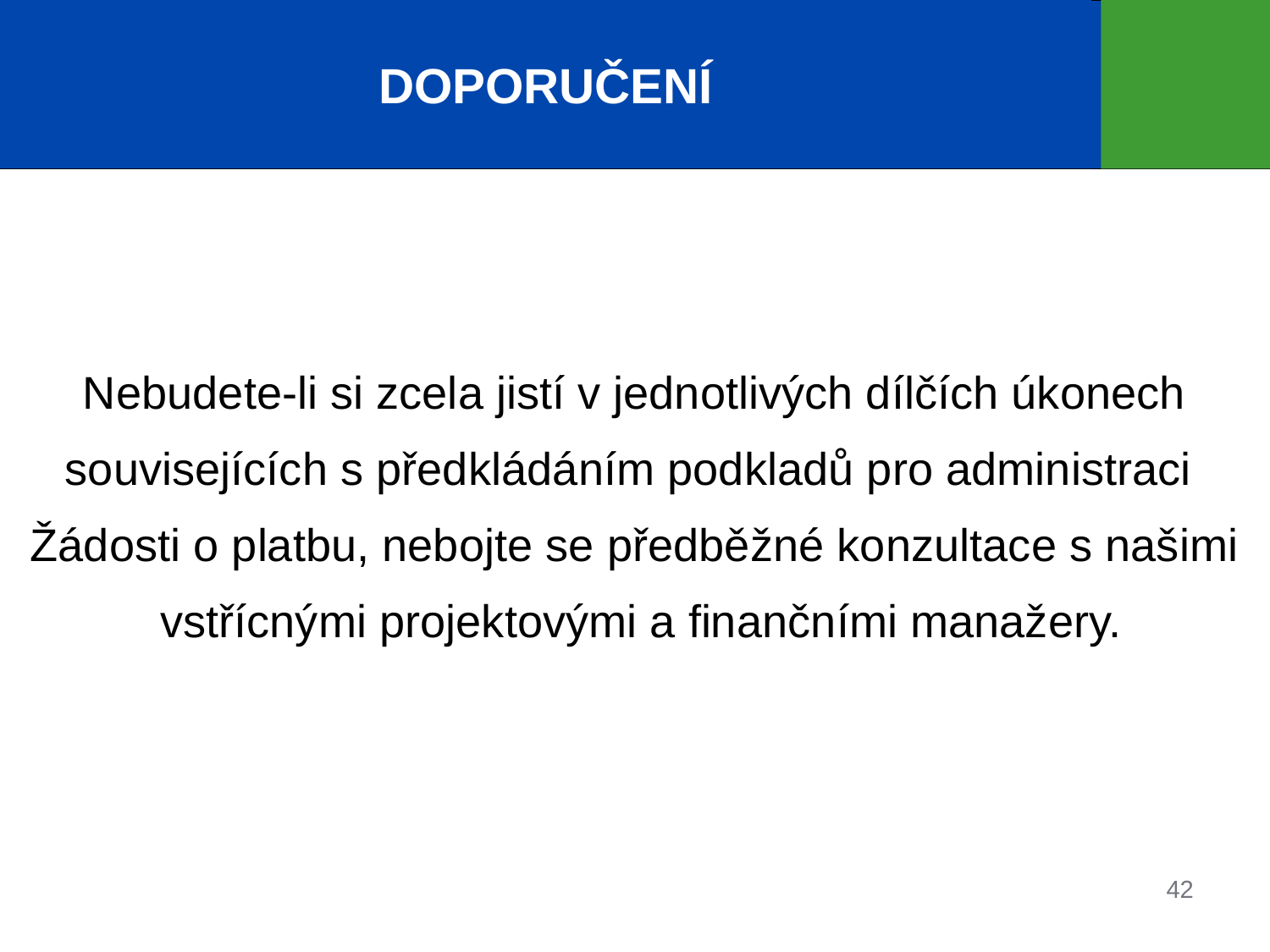

# DOPORUČENÍ
Nebudete-li si zcela jistí v jednotlivých dílčích úkonech
souvisejících s předkládáním podkladů pro administraci
Žádosti o platbu, nebojte se předběžné konzultace s našimi
 vstřícnými projektovými a finančními manažery.
42